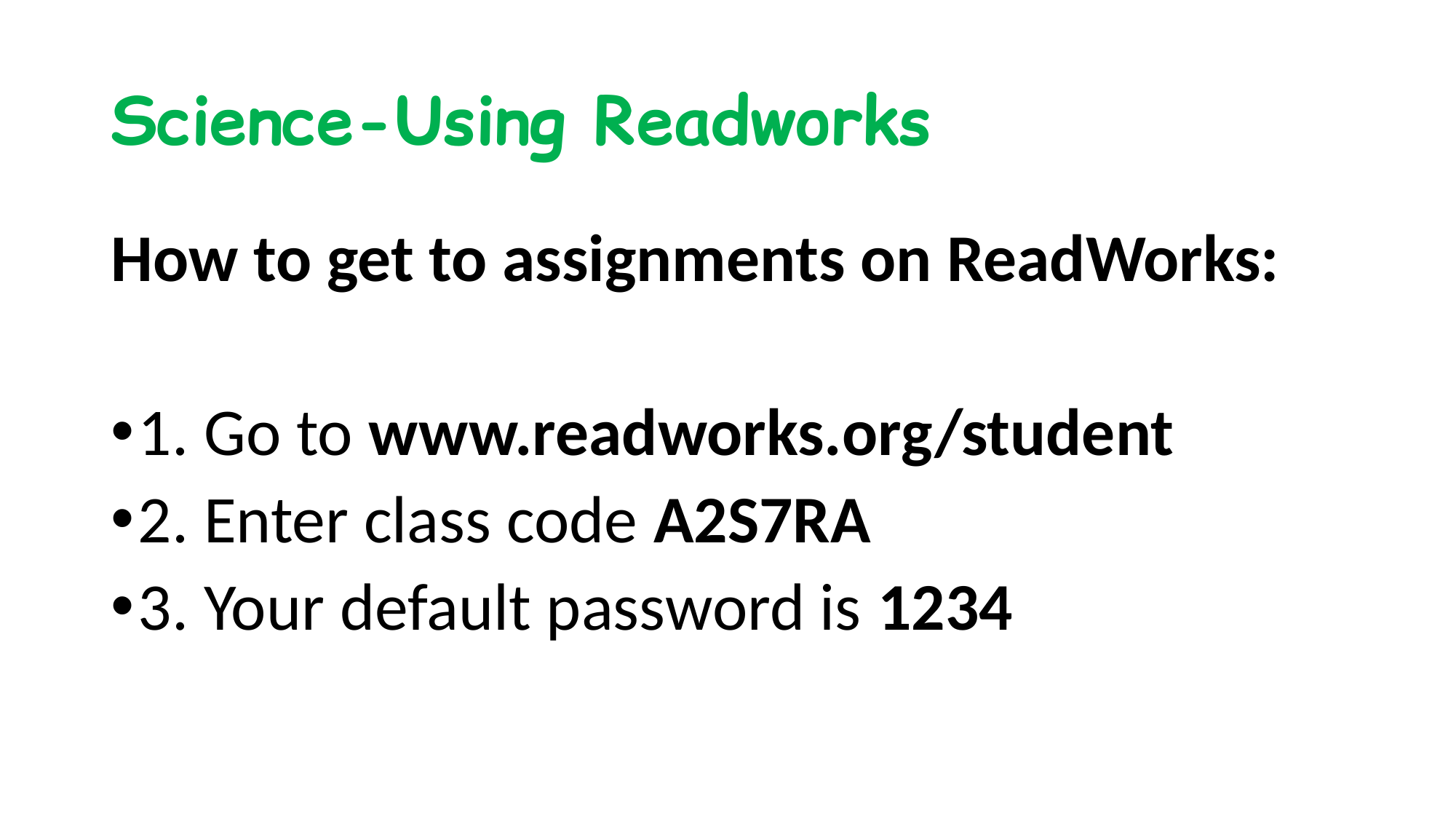

# Science-Using Readworks
How to get to assignments on ReadWorks:

1. Go to www.readworks.org/student
2. Enter class code A2S7RA
3. Your default password is 1234